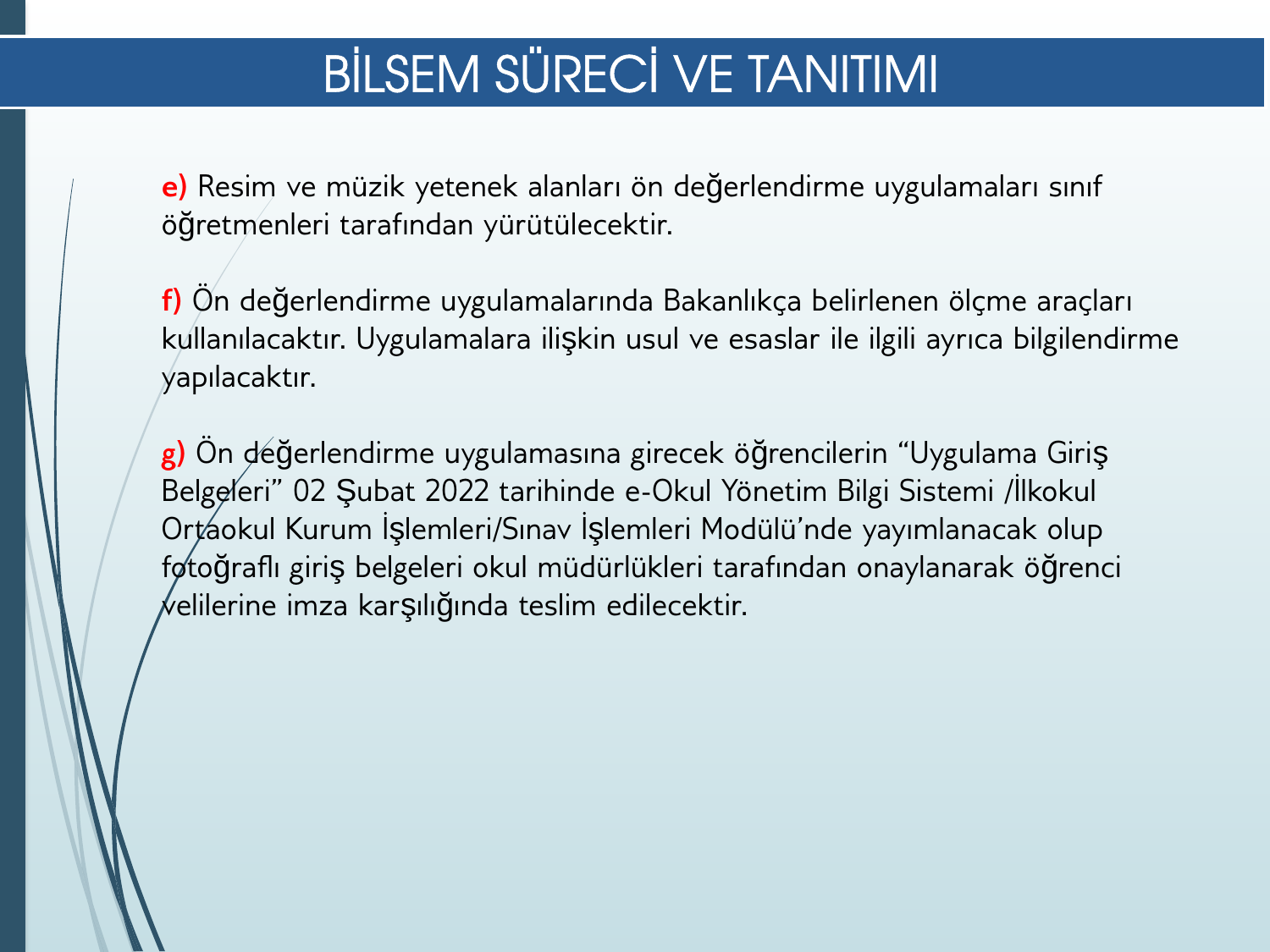

BİLSEM SÜRECİ VE TANITIMI
e) Resim ve müzik yetenek alanları ön değerlendirme uygulamaları sınıf öğretmenleri tarafından yürütülecektir.

f) Ön değerlendirme uygulamalarında Bakanlıkça belirlenen ölçme araçları kullanılacaktır. Uygulamalara ilişkin usul ve esaslar ile ilgili ayrıca bilgilendirme yapılacaktır.

g) Ön değerlendirme uygulamasına girecek öğrencilerin “Uygulama Giriş Belgeleri” 02 Şubat 2022 tarihinde e-Okul Yönetim Bilgi Sistemi /İlkokul Ortaokul Kurum İşlemleri/Sınav İşlemleri Modülü’nde yayımlanacak olup fotoğraflı giriş belgeleri okul müdürlükleri tarafından onaylanarak öğrenci velilerine imza karşılığında teslim edilecektir.